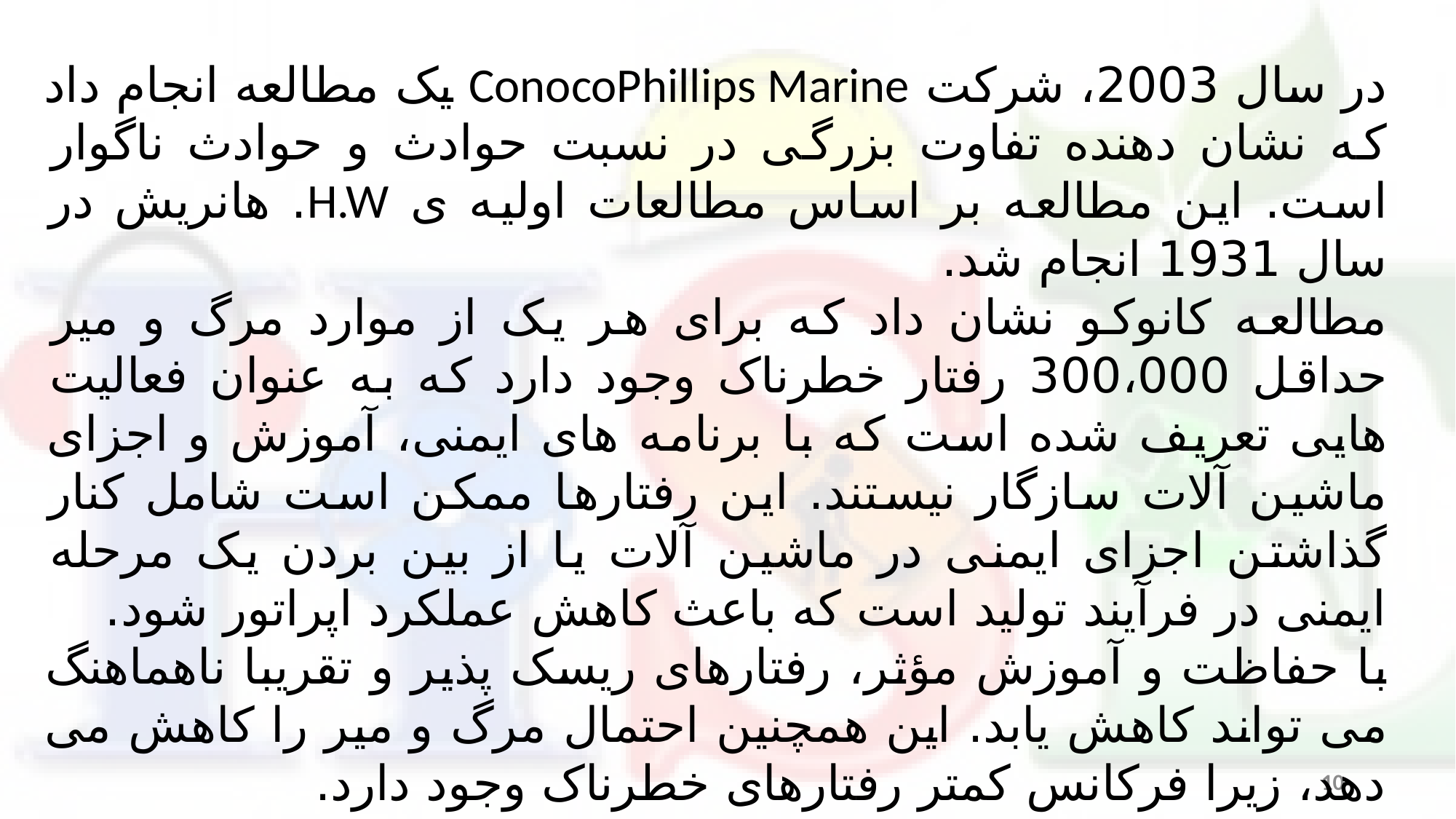

در سال 2003، شرکت ConocoPhillips Marine یک مطالعه انجام داد که نشان دهنده تفاوت بزرگی در نسبت حوادث و حوادث ناگوار است. این مطالعه بر اساس مطالعات اولیه ی H.W. هانریش در سال 1931 انجام شد.
مطالعه کانوکو نشان داد که برای هر یک از موارد مرگ و میر حداقل 300،000 رفتار خطرناک وجود دارد که به عنوان فعالیت هایی تعریف شده است که با برنامه های ایمنی، آموزش و اجزای ماشین آلات سازگار نیستند. این رفتارها ممکن است شامل کنار گذاشتن اجزای ایمنی در ماشین آلات یا از بین بردن یک مرحله ایمنی در فرآیند تولید است که باعث کاهش عملکرد اپراتور شود.
با حفاظت و آموزش مؤثر، رفتارهای ریسک پذیر و تقریبا ناهماهنگ می تواند کاهش یابد. این همچنین احتمال مرگ و میر را کاهش می دهد، زیرا فرکانس کمتر رفتارهای خطرناک وجود دارد.
10